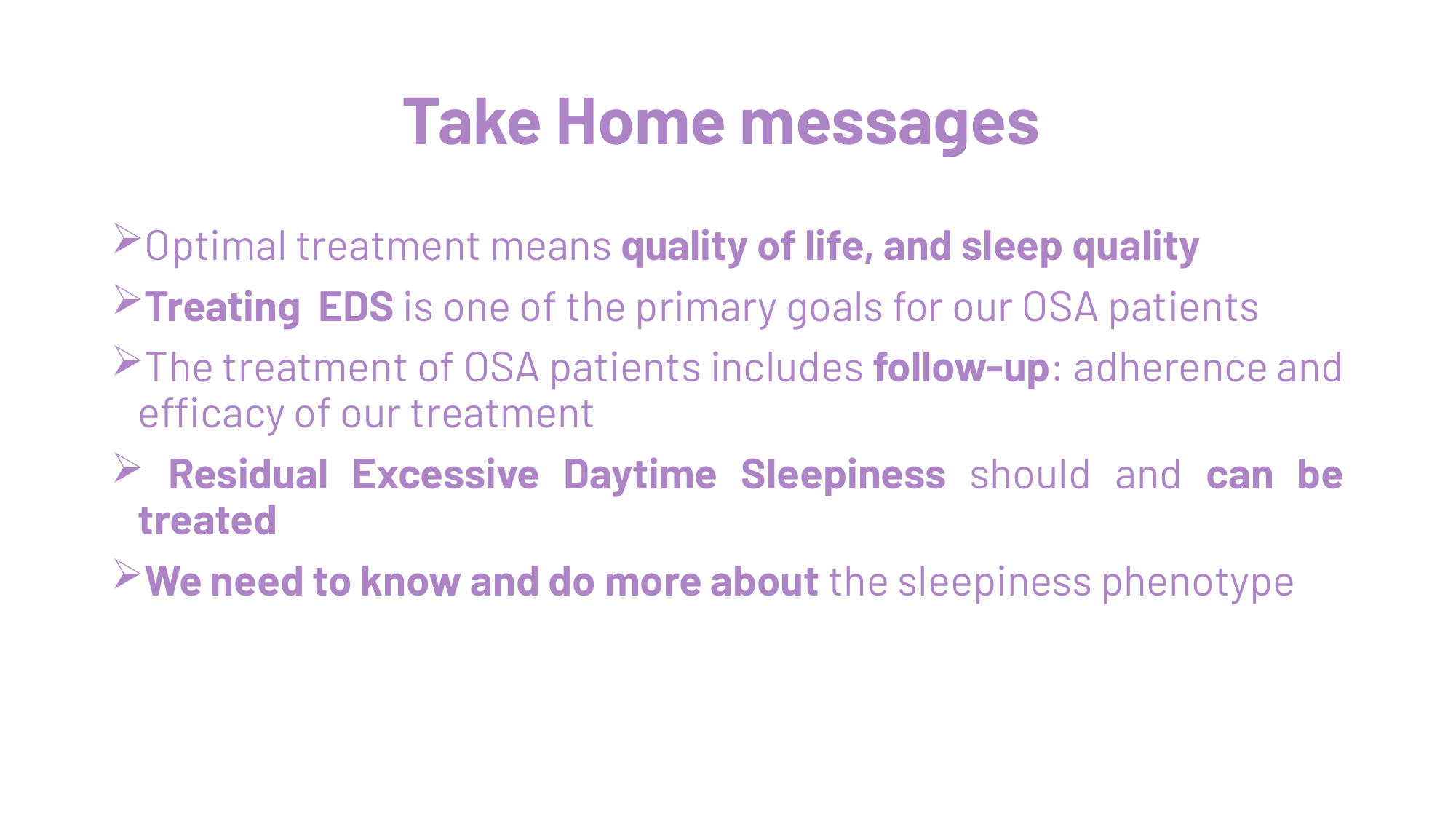

# Take Home messages
Optimal treatment means quality of life, and sleep quality
Treating  EDS is one of the primary goals for our OSA patients
The treatment of OSA patients includes follow-up: adherence and efficacy of our treatment
 Residual Excessive Daytime Sleepiness should and can be treated
We need to know and do more about the sleepiness phenotype